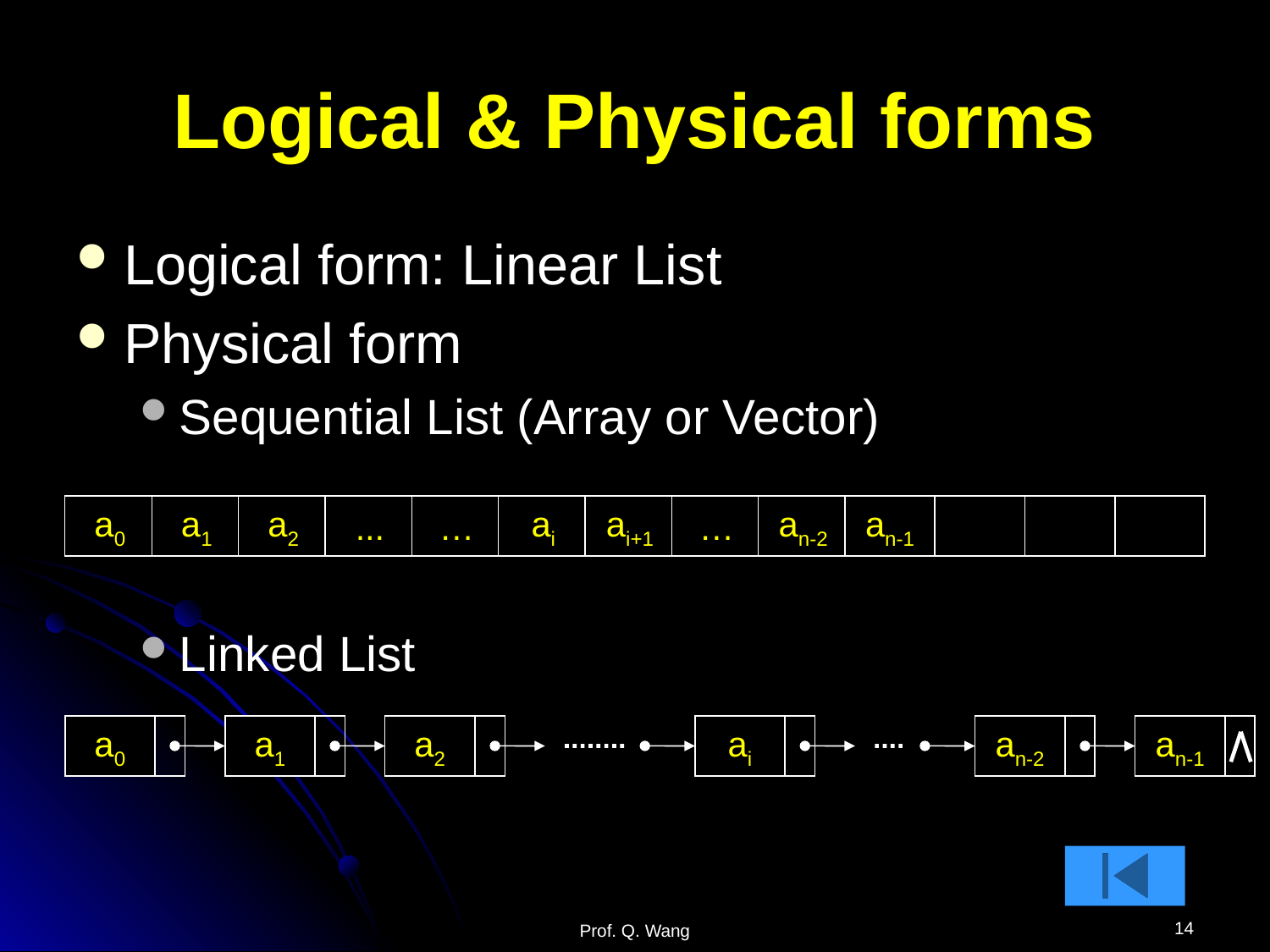

# Logical & Physical forms
Logical form: Linear List
Physical form
Sequential List (Array or Vector)

Linked List
a0
a1
a2
...
…
ai
ai+1
…
an-2
an-1

a0

a1

a2

ai

an-2

an-1

14

Prof. Q. Wang